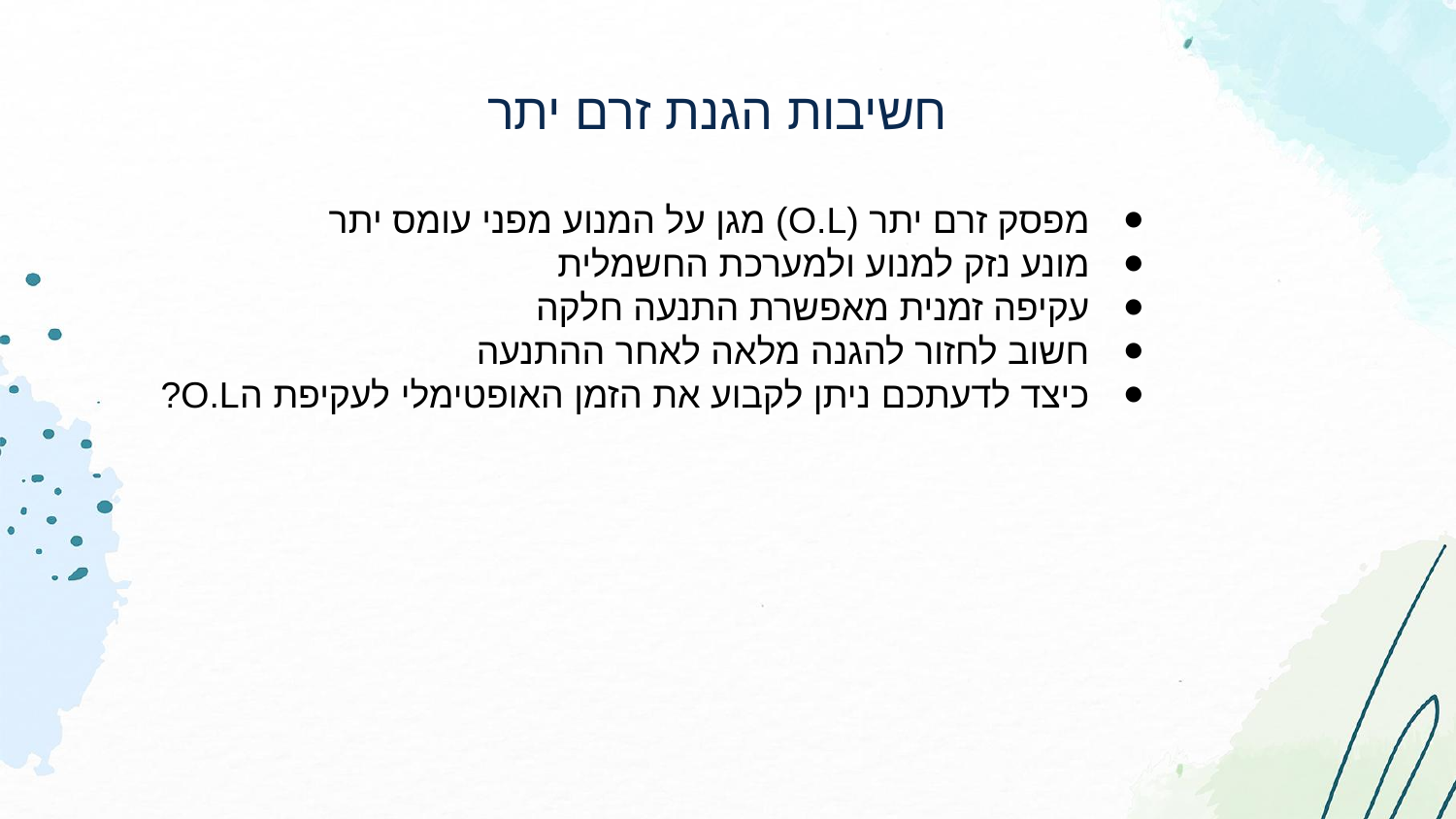

חשיבות הגנת זרם יתר
מפסק זרם יתר (O.L) מגן על המנוע מפני עומס יתר
מונע נזק למנוע ולמערכת החשמלית
עקיפה זמנית מאפשרת התנעה חלקה
חשוב לחזור להגנה מלאה לאחר ההתנעה
כיצד לדעתכם ניתן לקבוע את הזמן האופטימלי לעקיפת הO.L?